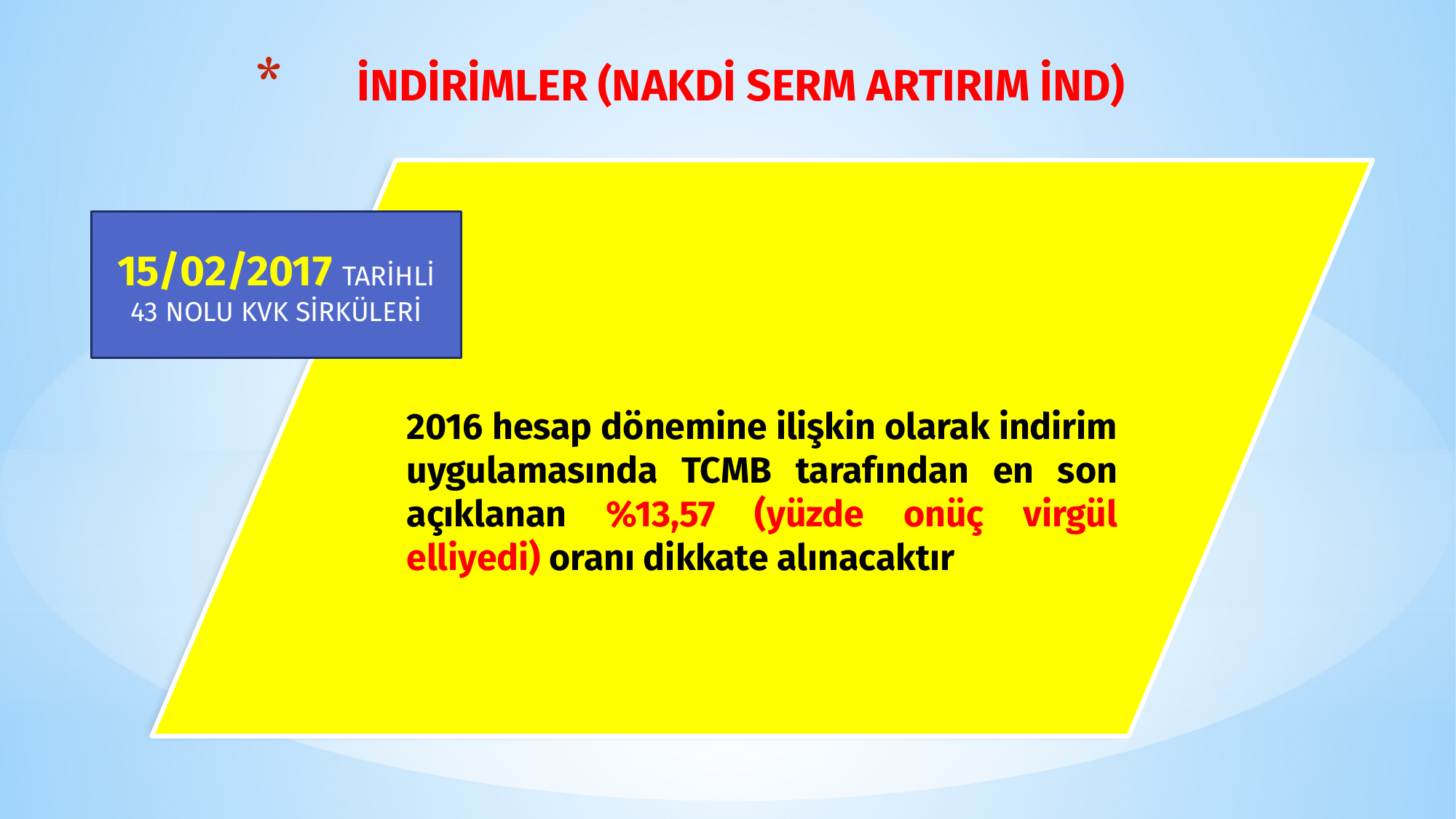

# İNDİRİMLER (NAKDİ SERM ARTIRIM İND)

2016 hesap dönemine ilişkin olarak indirim uygulamasında TCMB tarafından en son açıklanan %13,57 (yüzde onüç virgül elliyedi) oranı dikkate alınacaktır

15/02/2017 TARİHLİ 43 NOLU KVK SİRKÜLERİ